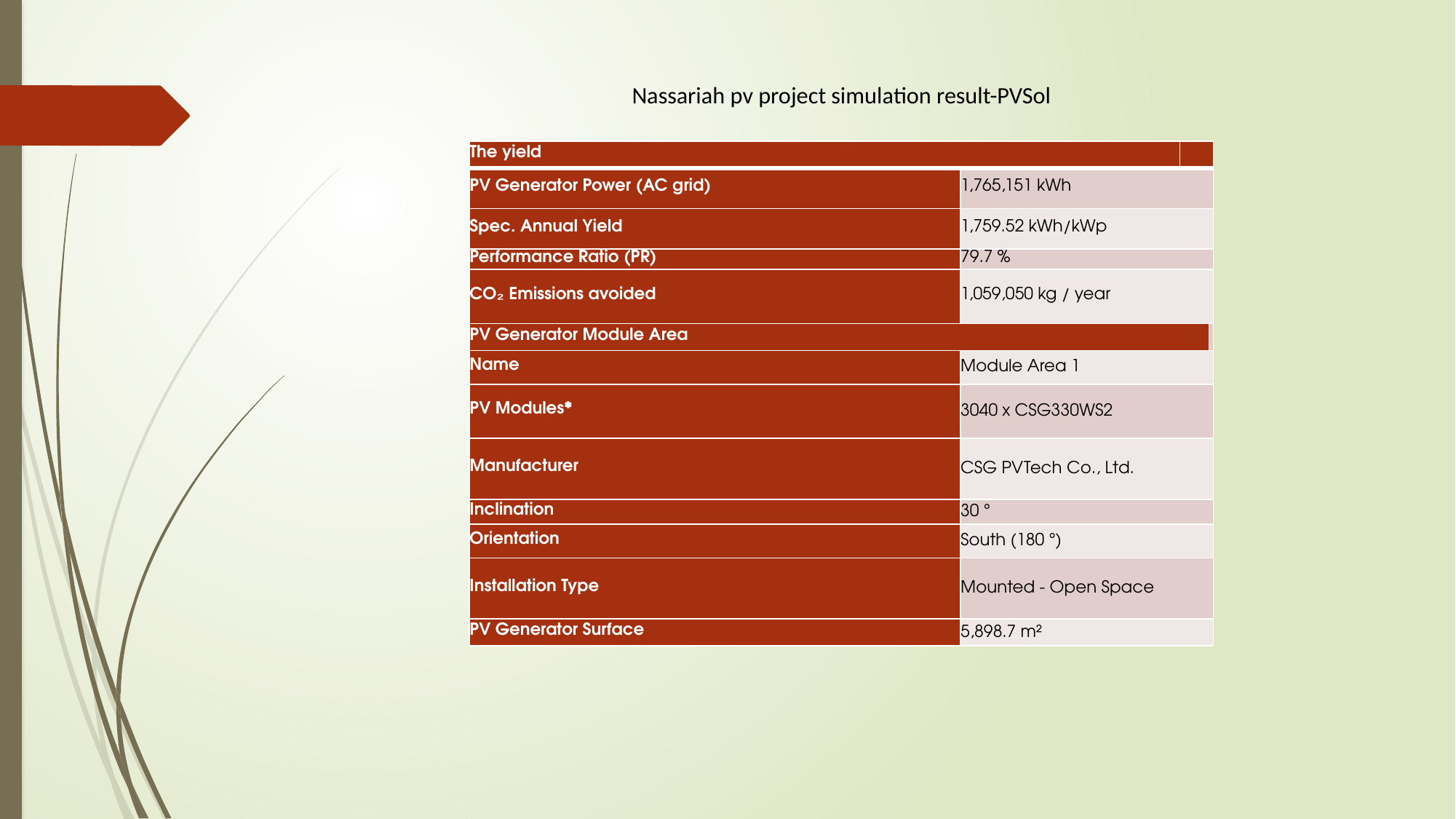

# Nassariah pv project simulation result-PVSol
| The yield |  |  |  |
| --- | --- | --- | --- |
| PV Generator Power (AC grid) | 1,765,151 kWh |  |  |
| Spec. Annual Yield | 1,759.52 kWh/kWp |  |  |
| Performance Ratio (PR) | 79.7 % |  |  |
| CO₂ Emissions avoided | 1,059,050 kg / year |  |  |
| PV Generator Module Area |  |  |  |
| Name | Module Area 1 |  |  |
| PV Modules\* | 3040 x CSG330WS2 |  |  |
| Manufacturer | CSG PVTech Co., Ltd. |  |  |
| Inclination | 30 ° |  |  |
| Orientation | South (180 °) |  |  |
| Installation Type | Mounted - Open Space |  |  |
| PV Generator Surface | 5,898.7 m² |  |  |